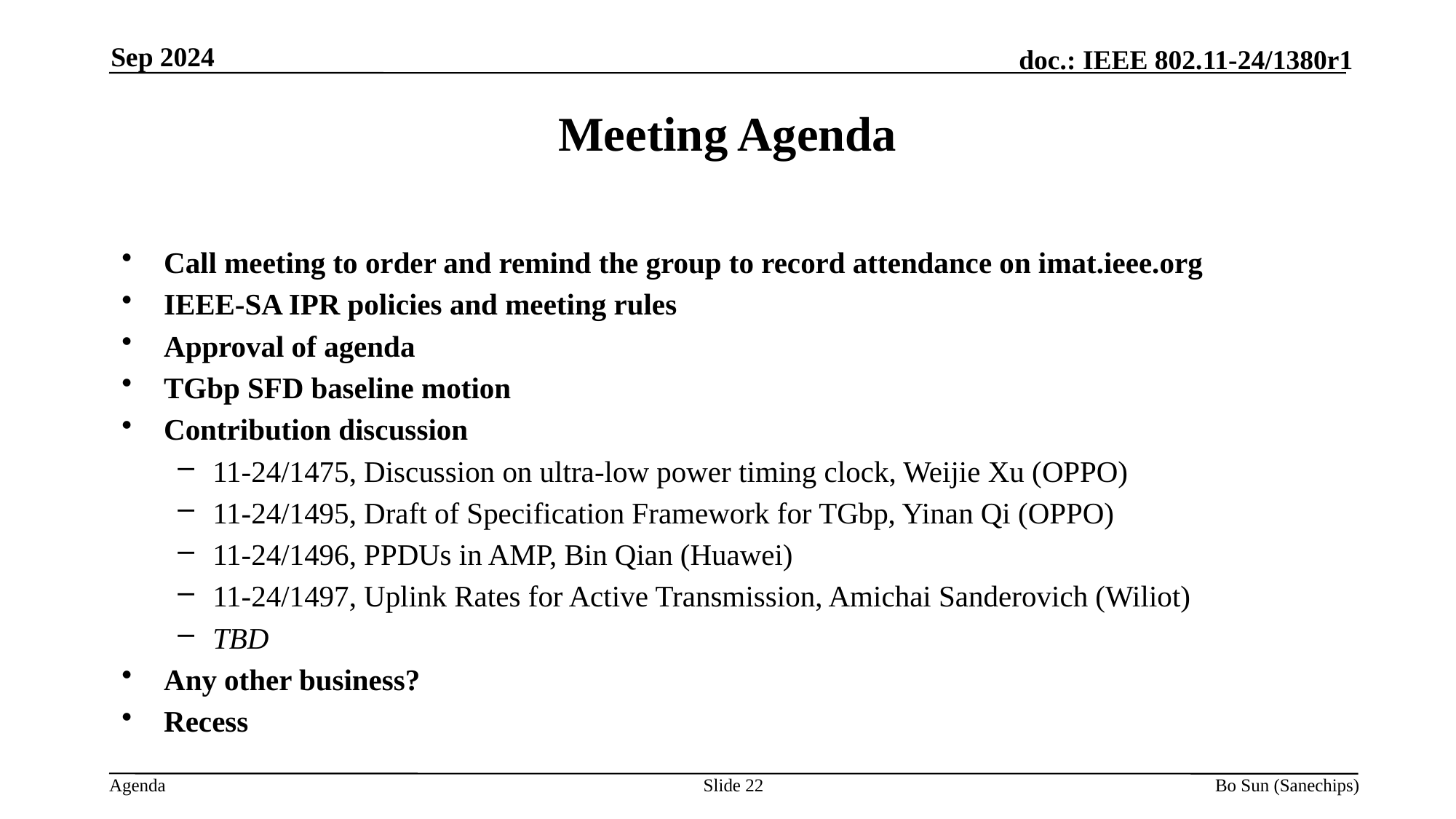

Sep 2024
Meeting Agenda
Call meeting to order and remind the group to record attendance on imat.ieee.org
IEEE-SA IPR policies and meeting rules
Approval of agenda
TGbp SFD baseline motion
Contribution discussion
11-24/1475, Discussion on ultra-low power timing clock, Weijie Xu (OPPO)
11-24/1495, Draft of Specification Framework for TGbp, Yinan Qi (OPPO)
11-24/1496, PPDUs in AMP, Bin Qian (Huawei)
11-24/1497, Uplink Rates for Active Transmission, Amichai Sanderovich (Wiliot)
TBD
Any other business?
Recess
Slide 22
Bo Sun (Sanechips)